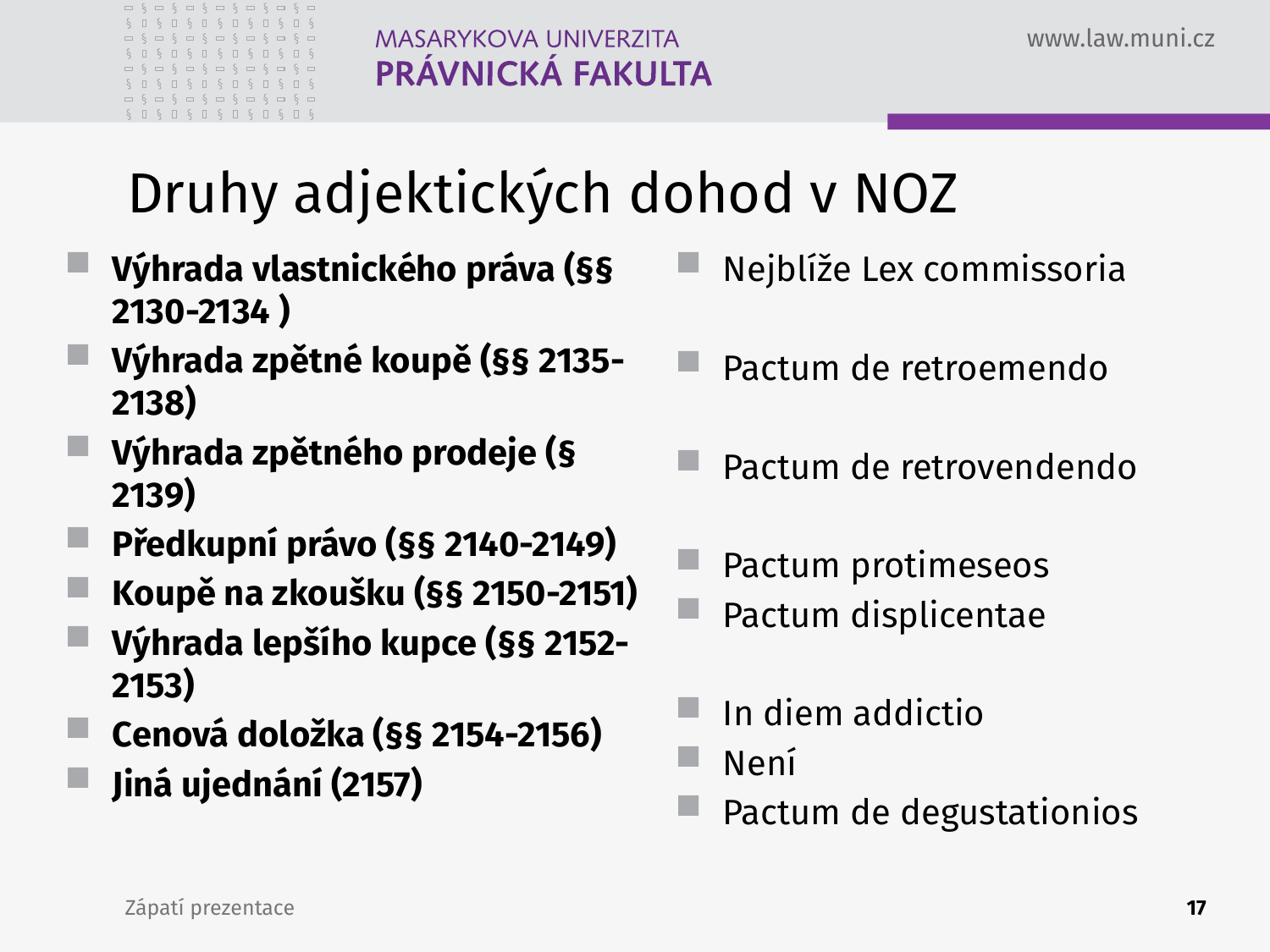

# Druhy adjektických dohod v NOZ
Výhrada vlastnického práva (§§ 2130-2134 )
Výhrada zpětné koupě (§§ 2135-2138)
Výhrada zpětného prodeje (§ 2139)
Předkupní právo (§§ 2140-2149)
Koupě na zkoušku (§§ 2150-2151)
Výhrada lepšího kupce (§§ 2152-2153)
Cenová doložka (§§ 2154-2156)
Jiná ujednání (2157)

Nejblíže Lex commissoria

Pactum de retroemendo

Pactum de retrovendendo

Pactum protimeseos
Pactum displicentae

In diem addictio
Není
Pactum de degustationios
Zápatí prezentace
17